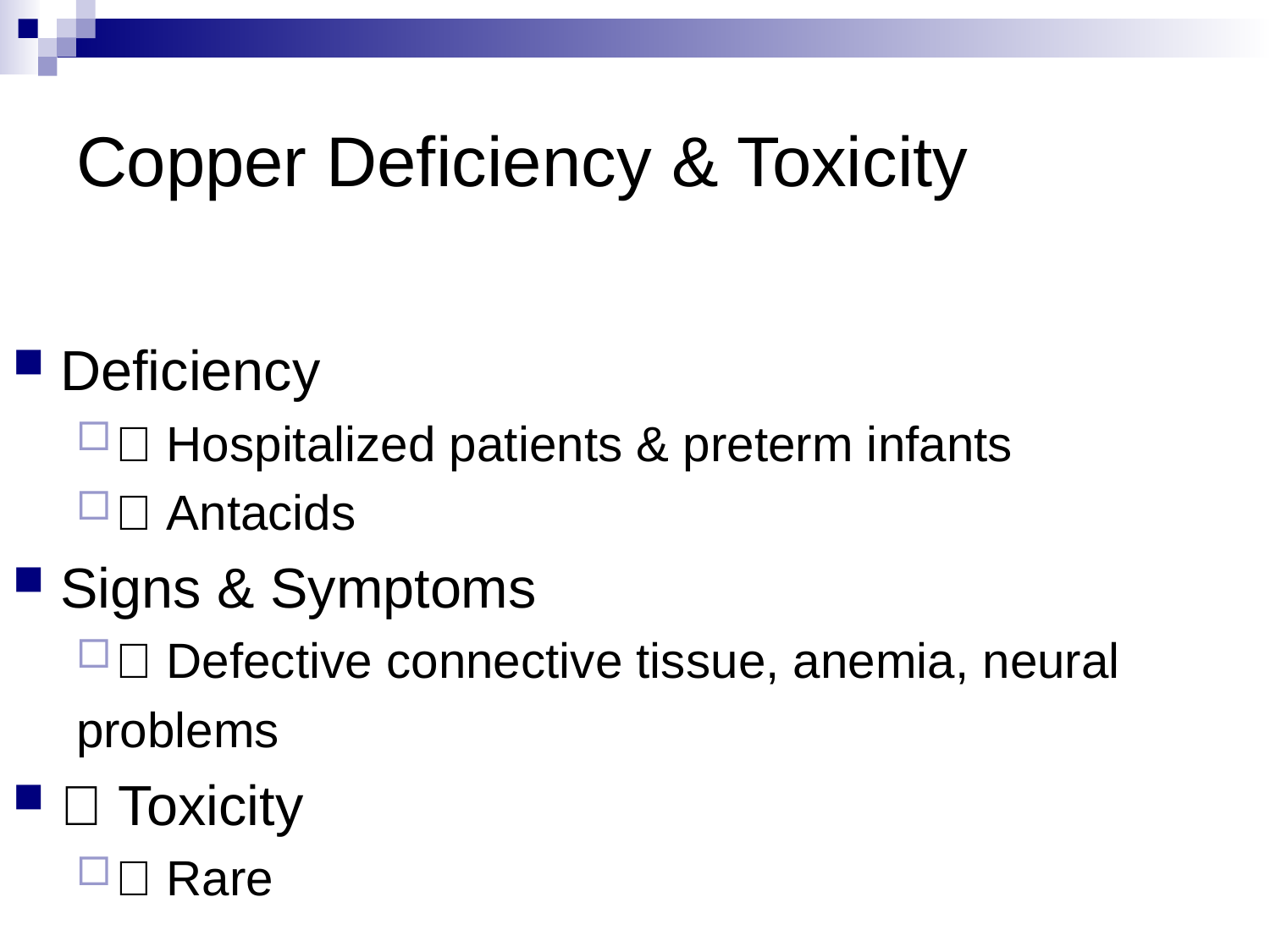

# Copper Deficiency & Toxicity
Deficiency
􀂄 Hospitalized patients & preterm infants
􀂄 Antacids
Signs & Symptoms
􀂄 Defective connective tissue, anemia, neural
problems
􀂄 Toxicity
􀂄 Rare